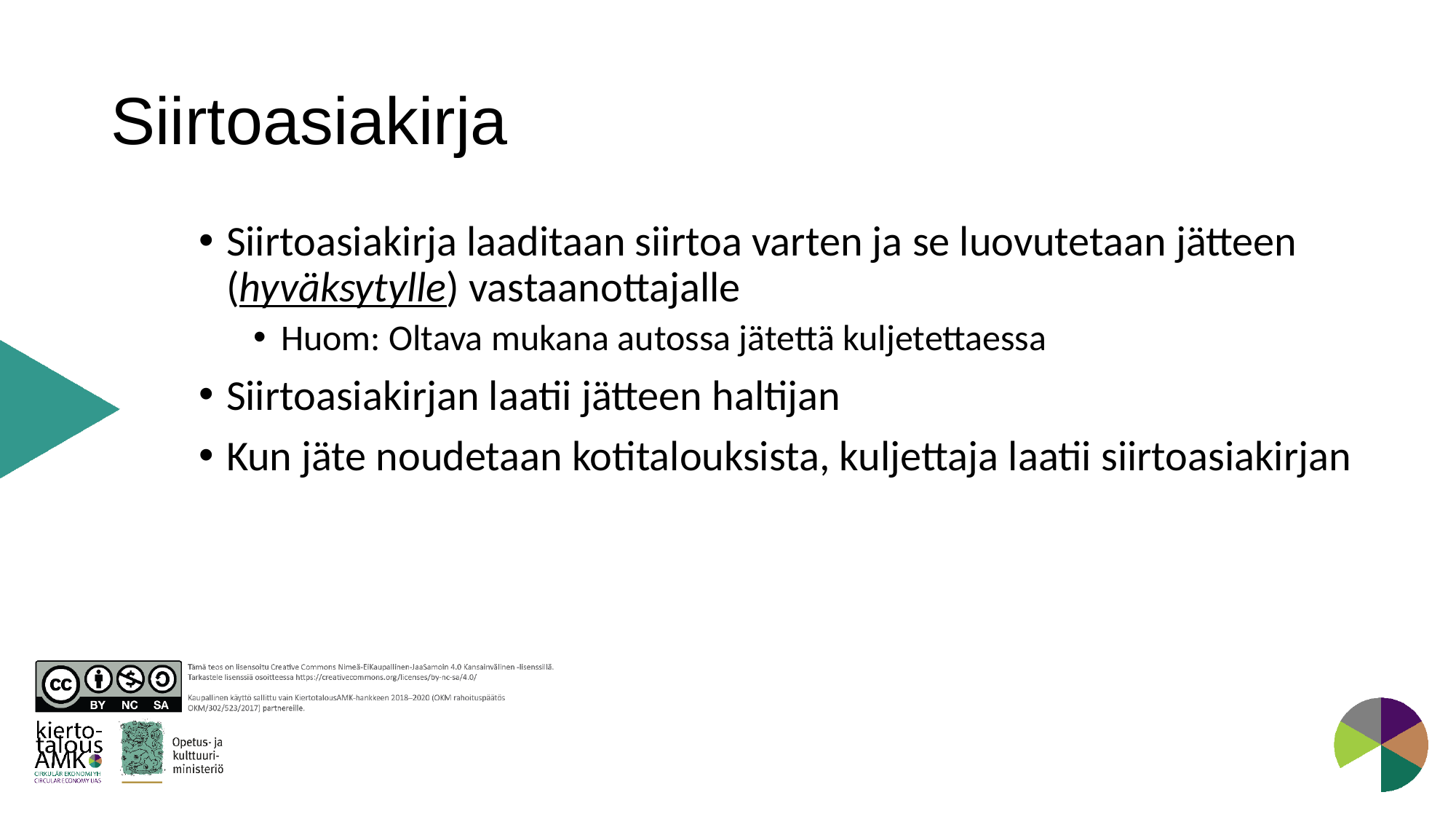

# Siirtoasiakirja
Siirtoasiakirja laaditaan siirtoa varten ja se luovutetaan jätteen (hyväksytylle) vastaanottajalle
Huom: Oltava mukana autossa jätettä kuljetettaessa
Siirtoasiakirjan laatii jätteen haltijan
Kun jäte noudetaan kotitalouksista, kuljettaja laatii siirtoasiakirjan